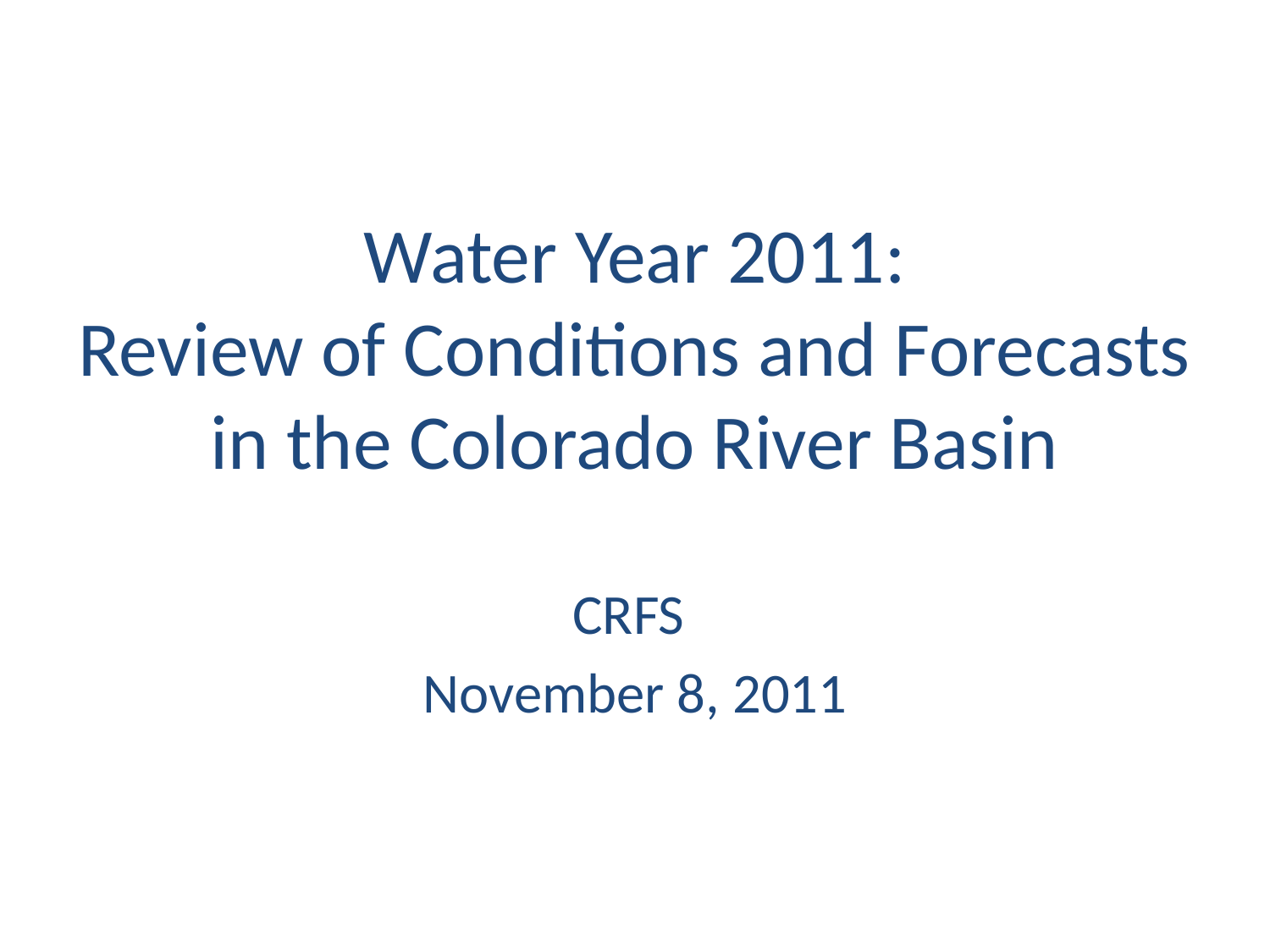

# Water Year 2011: Review of Conditions and Forecasts in the Colorado River Basin
CRFS
November 8, 2011